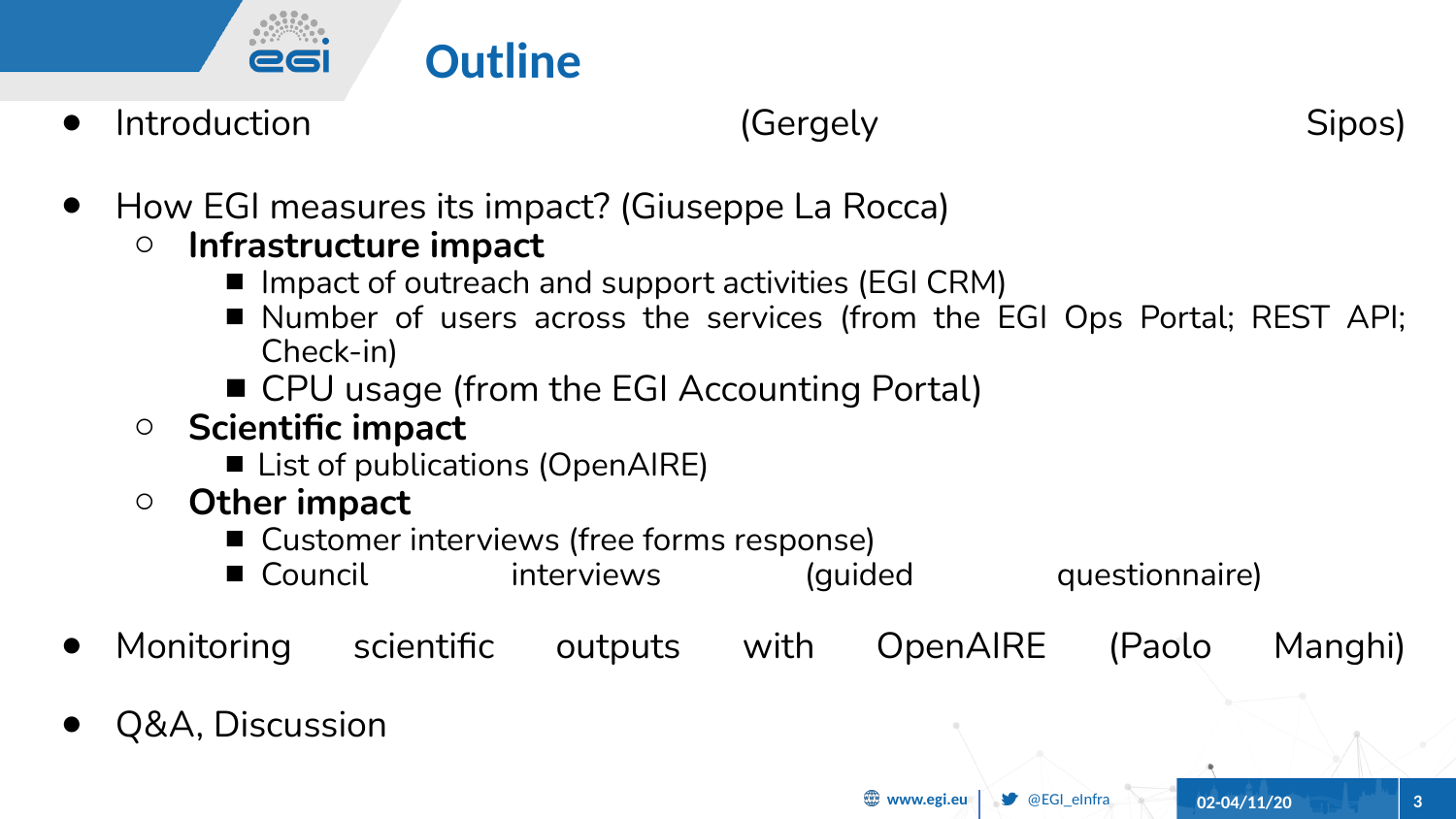

# Outline
Introduction (Gergely Sipos)
How EGI measures its impact? (Giuseppe La Rocca)
Infrastructure impact
Impact of outreach and support activities (EGI CRM)
Number of users across the services (from the EGI Ops Portal; REST API; Check-in)
CPU usage (from the EGI Accounting Portal)
Scientific impact
List of publications (OpenAIRE)
Other impact
Customer interviews (free forms response)
Council interviews (guided questionnaire)
Monitoring scientific outputs with OpenAIRE (Paolo Manghi)
Q&A, Discussion